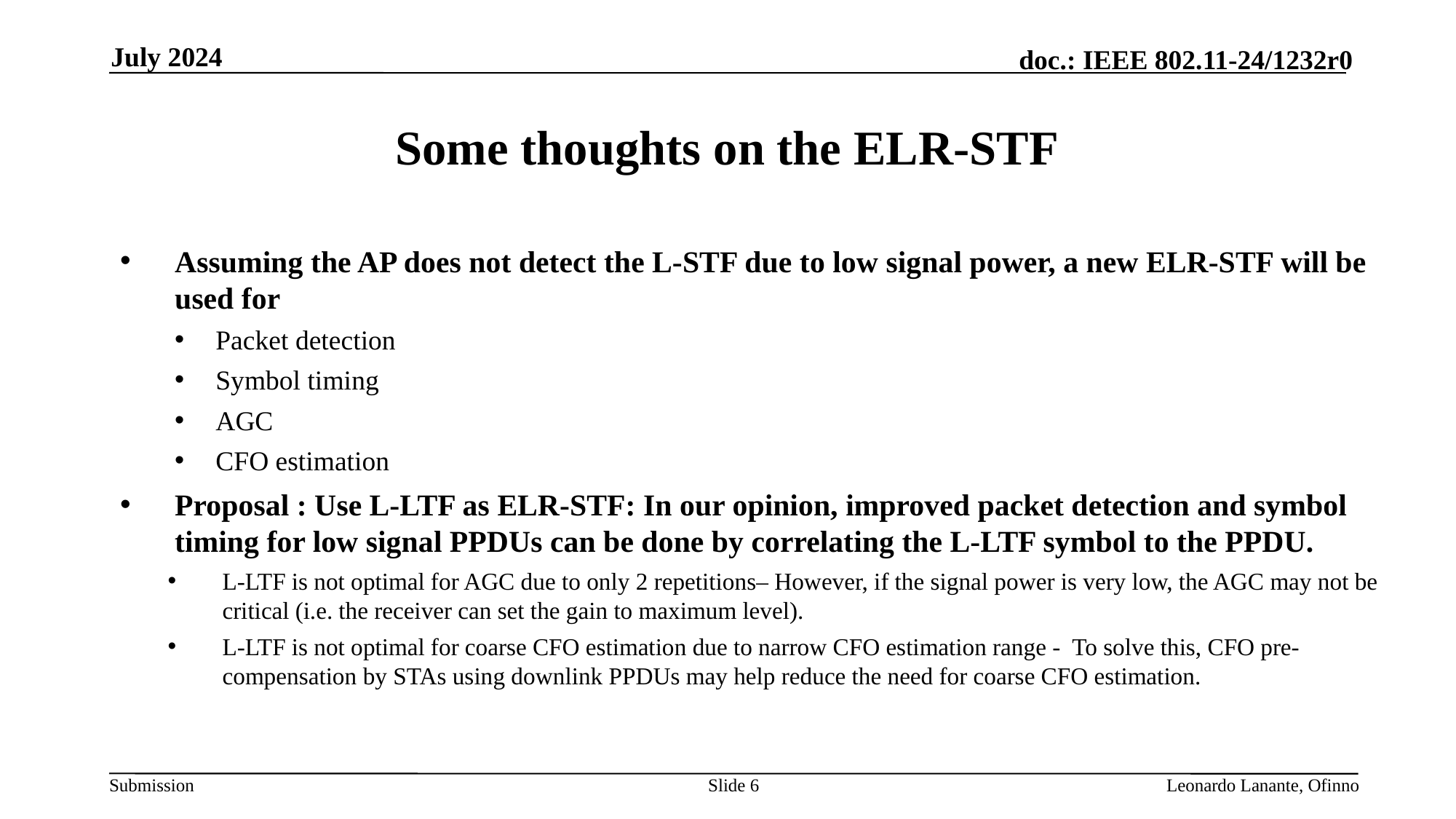

July 2024
# Some thoughts on the ELR-STF
Assuming the AP does not detect the L-STF due to low signal power, a new ELR-STF will be used for
Packet detection
Symbol timing
AGC
CFO estimation
Proposal : Use L-LTF as ELR-STF: In our opinion, improved packet detection and symbol timing for low signal PPDUs can be done by correlating the L-LTF symbol to the PPDU.
L-LTF is not optimal for AGC due to only 2 repetitions– However, if the signal power is very low, the AGC may not be critical (i.e. the receiver can set the gain to maximum level).
L-LTF is not optimal for coarse CFO estimation due to narrow CFO estimation range -  To solve this, CFO pre-compensation by STAs using downlink PPDUs may help reduce the need for coarse CFO estimation.
Slide 6
Leonardo Lanante, Ofinno